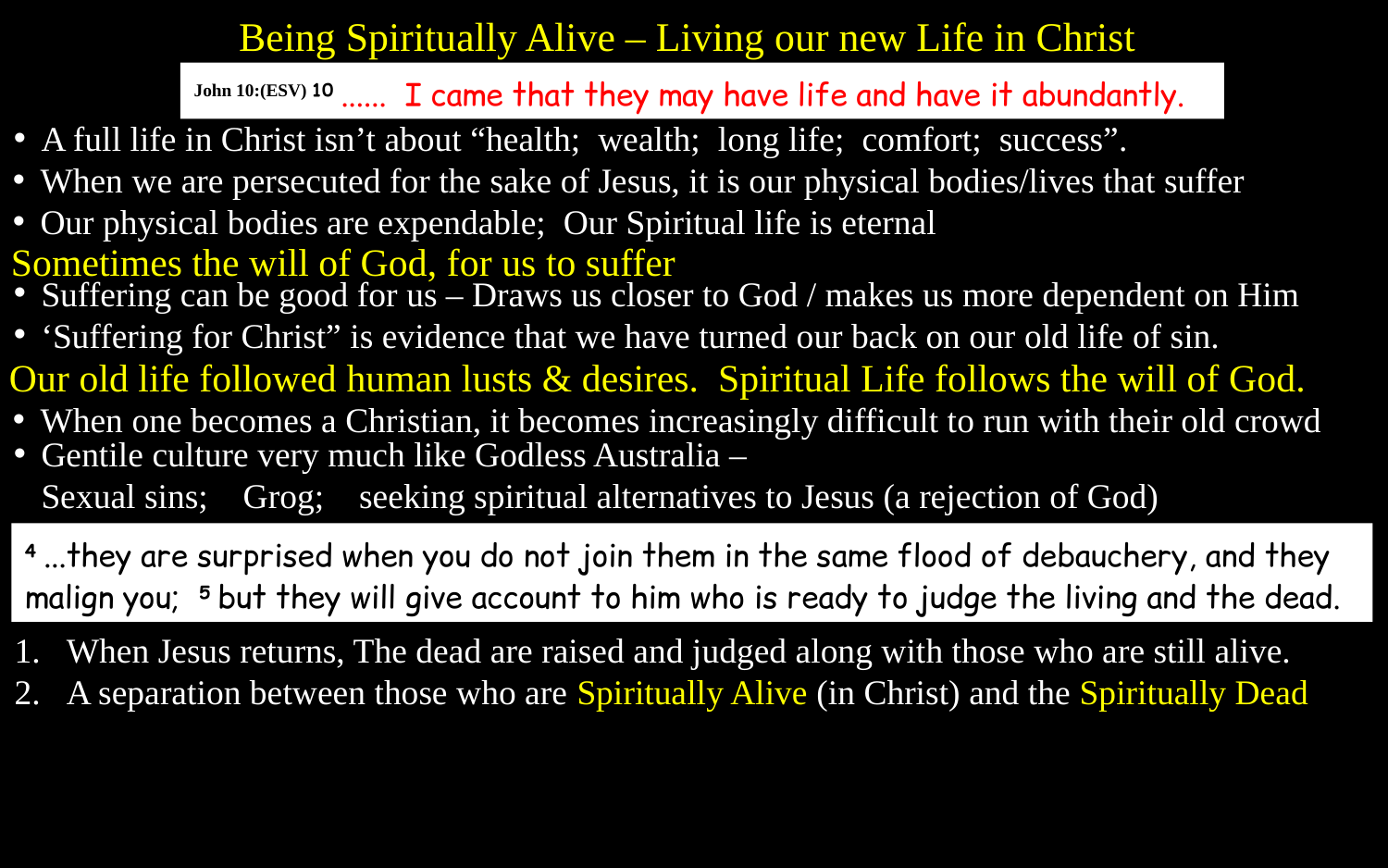

Being Spiritually Alive – Living our new Life in Christ
John 10:(ESV) 10 ......  I came that they may have life and have it abundantly.
A full life in Christ isn’t about “health;  wealth;  long life;  comfort;  success”.
When we are persecuted for the sake of Jesus, it is our physical bodies/lives that suffer
Our physical bodies are expendable;  Our Spiritual life is eternal
Sometimes the will of God, for us to suffer
Suffering can be good for us – Draws us closer to God / makes us more dependent on Him
‘Suffering for Christ” is evidence that we have turned our back on our old life of sin.
Our old life followed human lusts & desires.  Spiritual Life follows the will of God.
When one becomes a Christian, it becomes increasingly difficult to run with their old crowd
Gentile culture very much like Godless Australia –
Sexual sins;    Grog;    seeking spiritual alternatives to Jesus (a rejection of God)
4 ...they are surprised when you do not join them in the same flood of debauchery, and they malign you;  5 but they will give account to him who is ready to judge the living and the dead.
When Jesus returns, The dead are raised and judged along with those who are still alive.
A separation between those who are Spiritually Alive (in Christ) and the Spiritually Dead